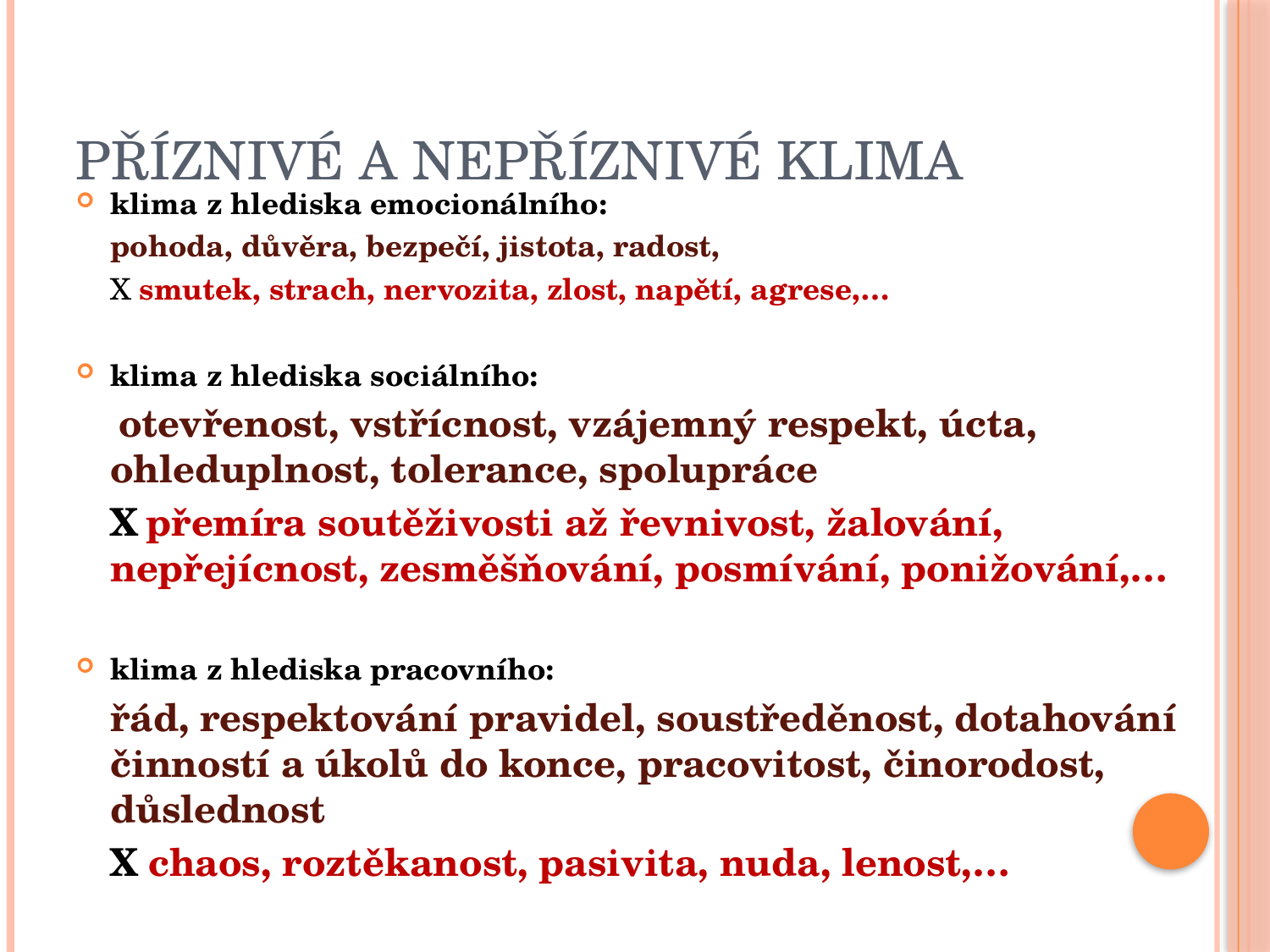

# Příznivé a nepříznivé klima
klima z hlediska emocionálního:
	pohoda, důvěra, bezpečí, jistota, radost,
	X smutek, strach, nervozita, zlost, napětí, agrese,…

klima z hlediska sociálního:
	 otevřenost, vstřícnost, vzájemný respekt, úcta, ohleduplnost, tolerance, spolupráce
	X přemíra soutěživosti až řevnivost, žalování, nepřejícnost, zesměšňování, posmívání, ponižování,…

klima z hlediska pracovního:
	řád, respektování pravidel, soustředěnost, dotahování činností a úkolů do konce, pracovitost, činorodost, důslednost
	X chaos, roztěkanost, pasivita, nuda, lenost,…